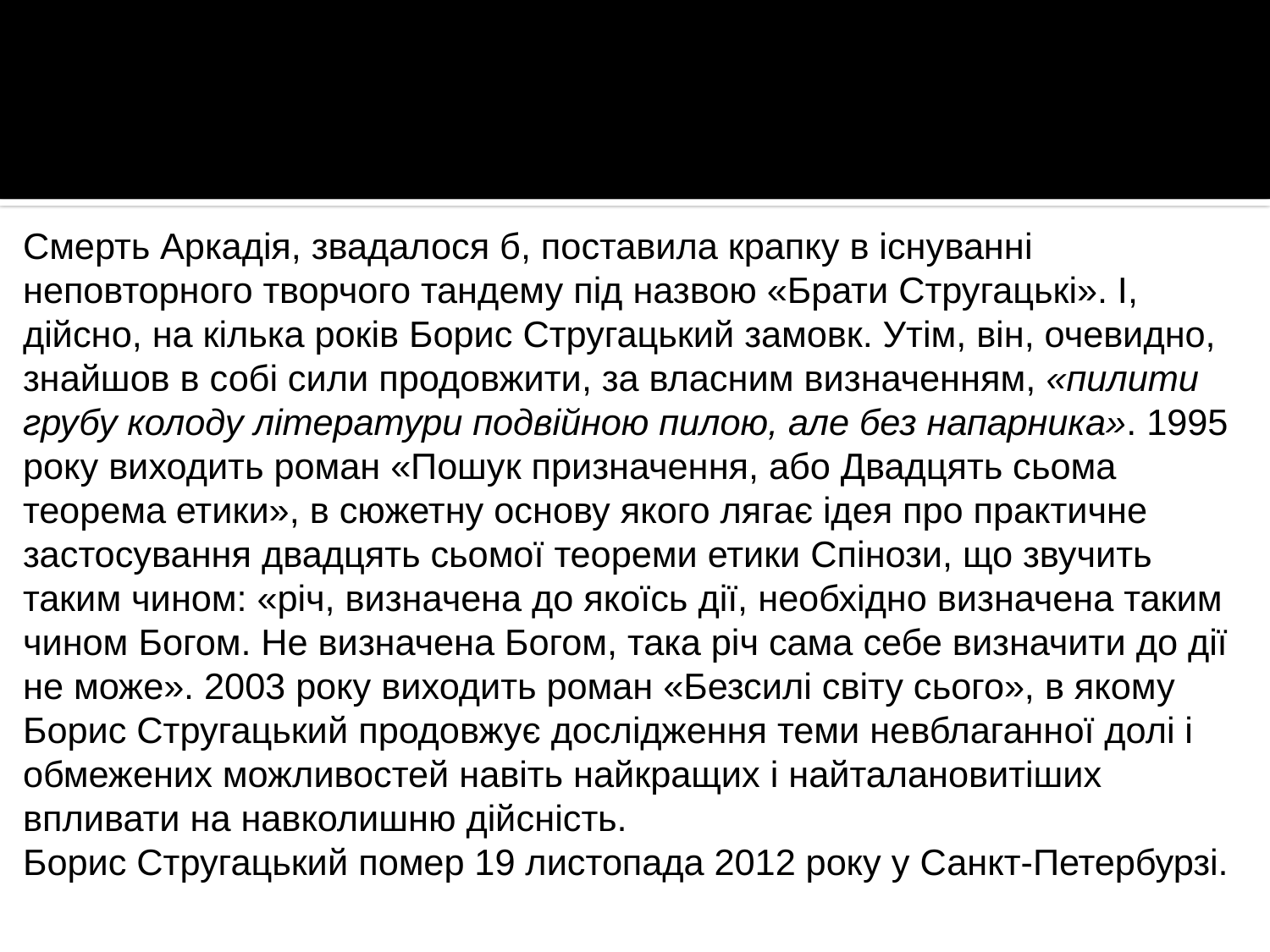

#
Смерть Аркадія, звадалося б, поставила крапку в існуванні неповторного творчого тандему під назвою «Брати Стругацькі». І, дійсно, на кілька років Борис Стругацький замовк. Утім, він, очевидно, знайшов в собі сили продовжити, за власним визначенням, «пилити грубу колоду літератури подвійною пилою, але без напарника». 1995 року виходить роман «Пошук призначення, або Двадцять сьома теорема етики», в сюжетну основу якого лягає ідея про практичне застосування двадцять сьомої теореми етики Спінози, що звучить таким чином: «річ, визначена до якоїсь дії, необхідно визначена таким чином Богом. Не визначена Богом, така річ сама себе визначити до дії не може». 2003 року виходить роман «Безсилі світу сього», в якому Борис Стругацький продовжує дослідження теми невблаганної долі і обмежених можливостей навіть найкращих і найталановитіших впливати на навколишню дійсність.
Борис Стругацький помер 19 листопада 2012 року у Санкт-Петербурзі.